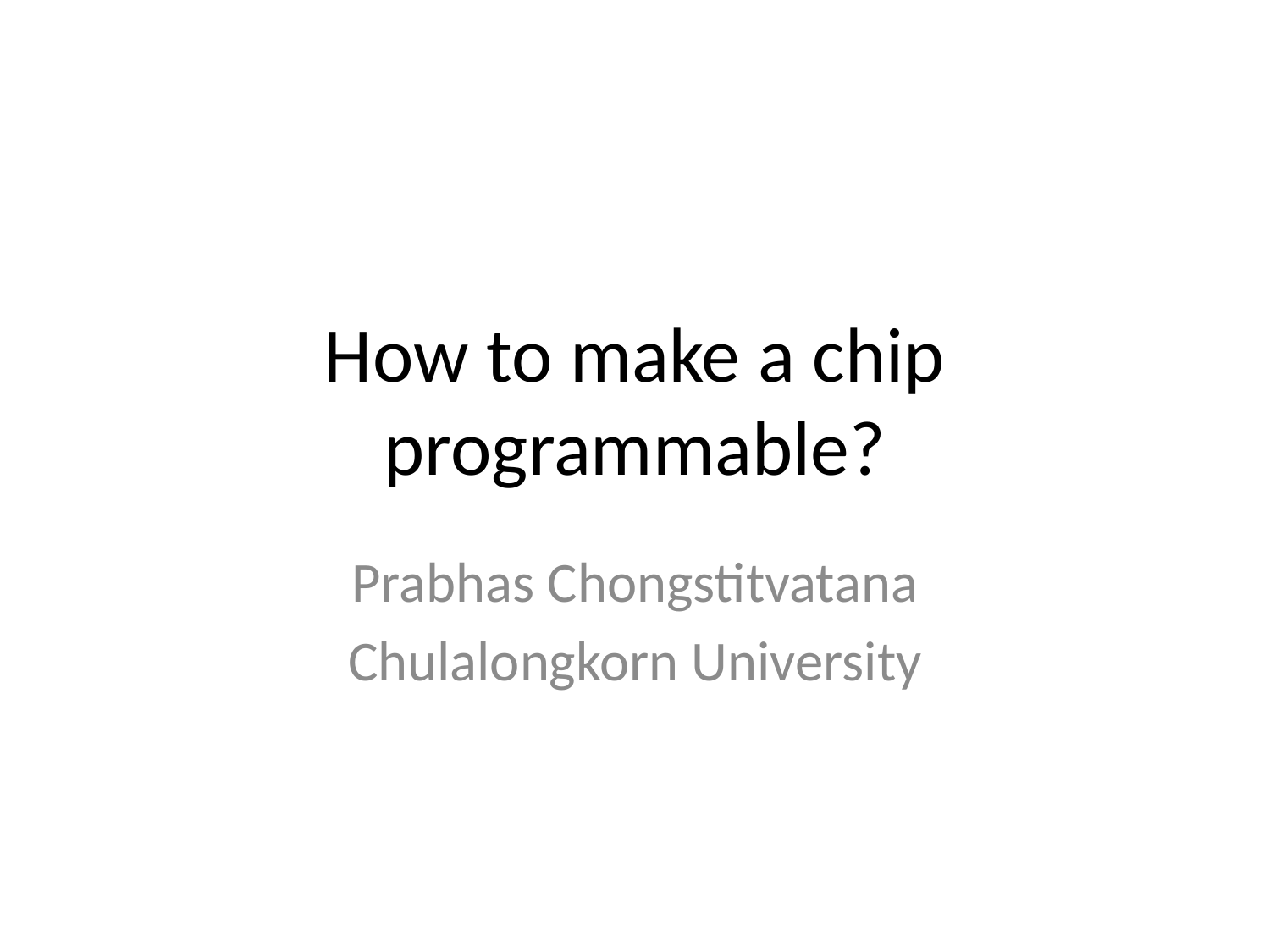

# How to make a chip programmable?
Prabhas Chongstitvatana
Chulalongkorn University